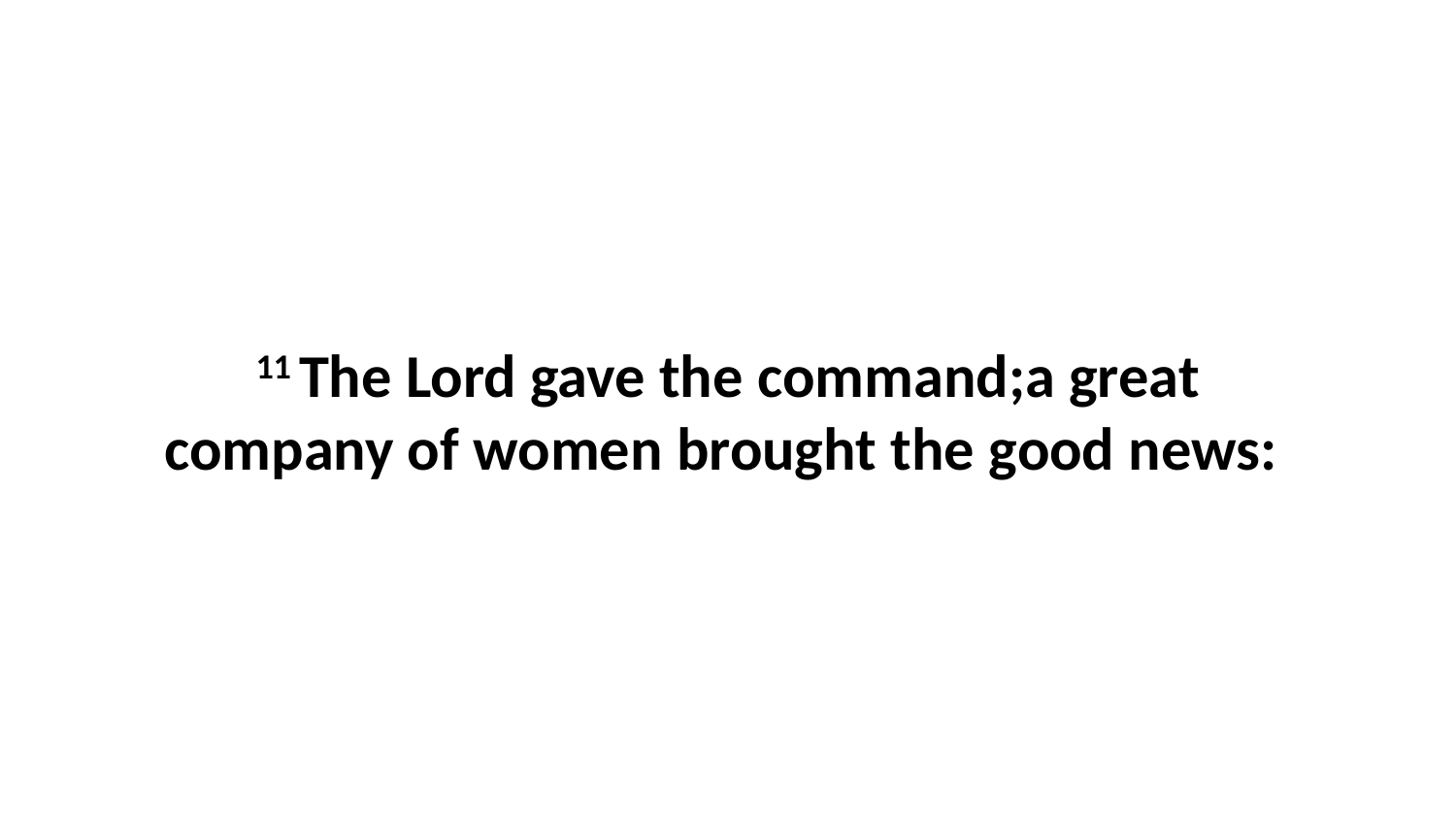

11 The Lord gave the command;a great company of women brought the good news: